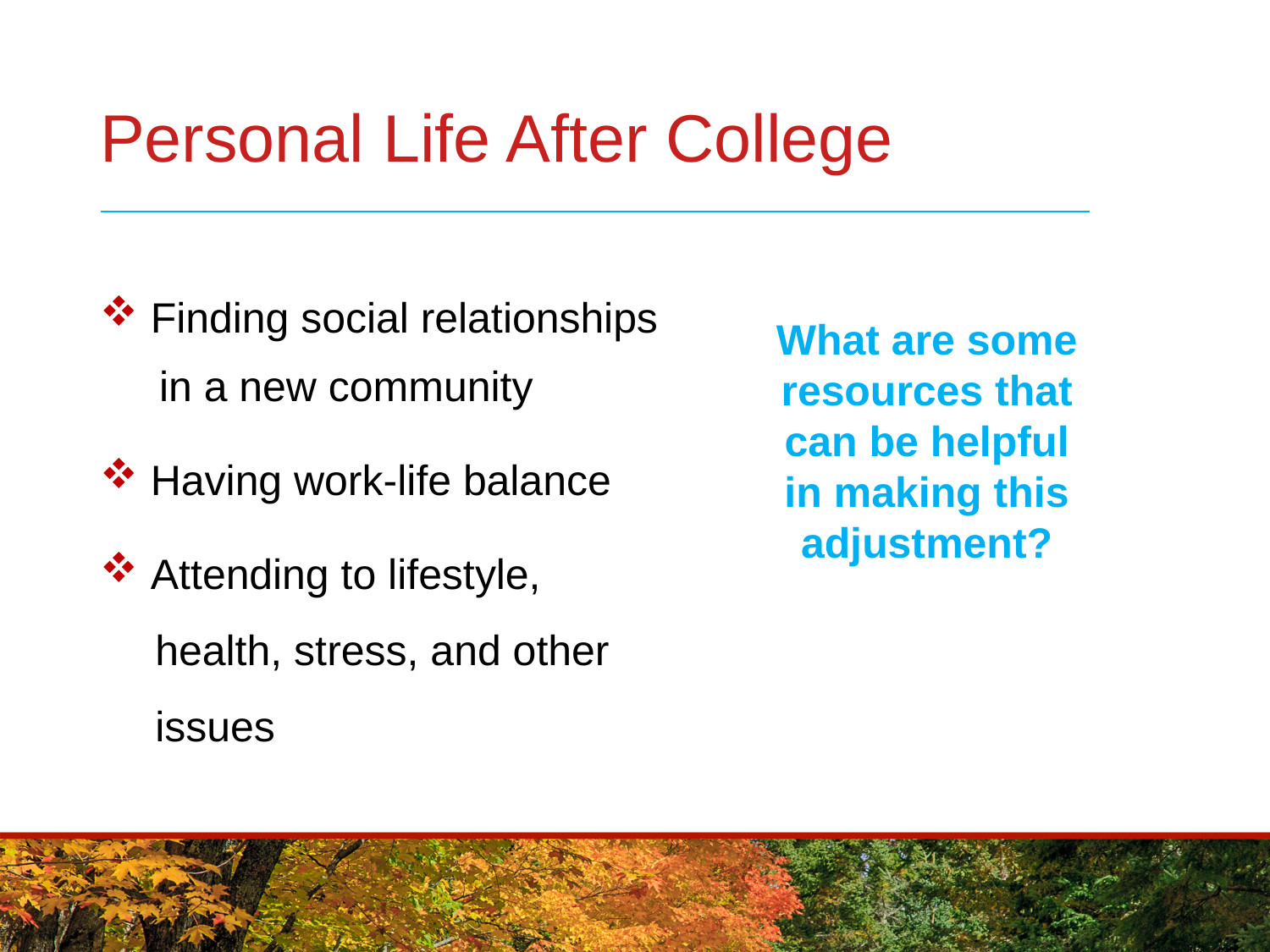

# Personal Life After College
 Finding social relationships
     in a new community
 Having work-life balance
 Attending to lifestyle,
  health, stress, and other
  issues
What are some
resources that
can be helpful
in making this
adjustment?